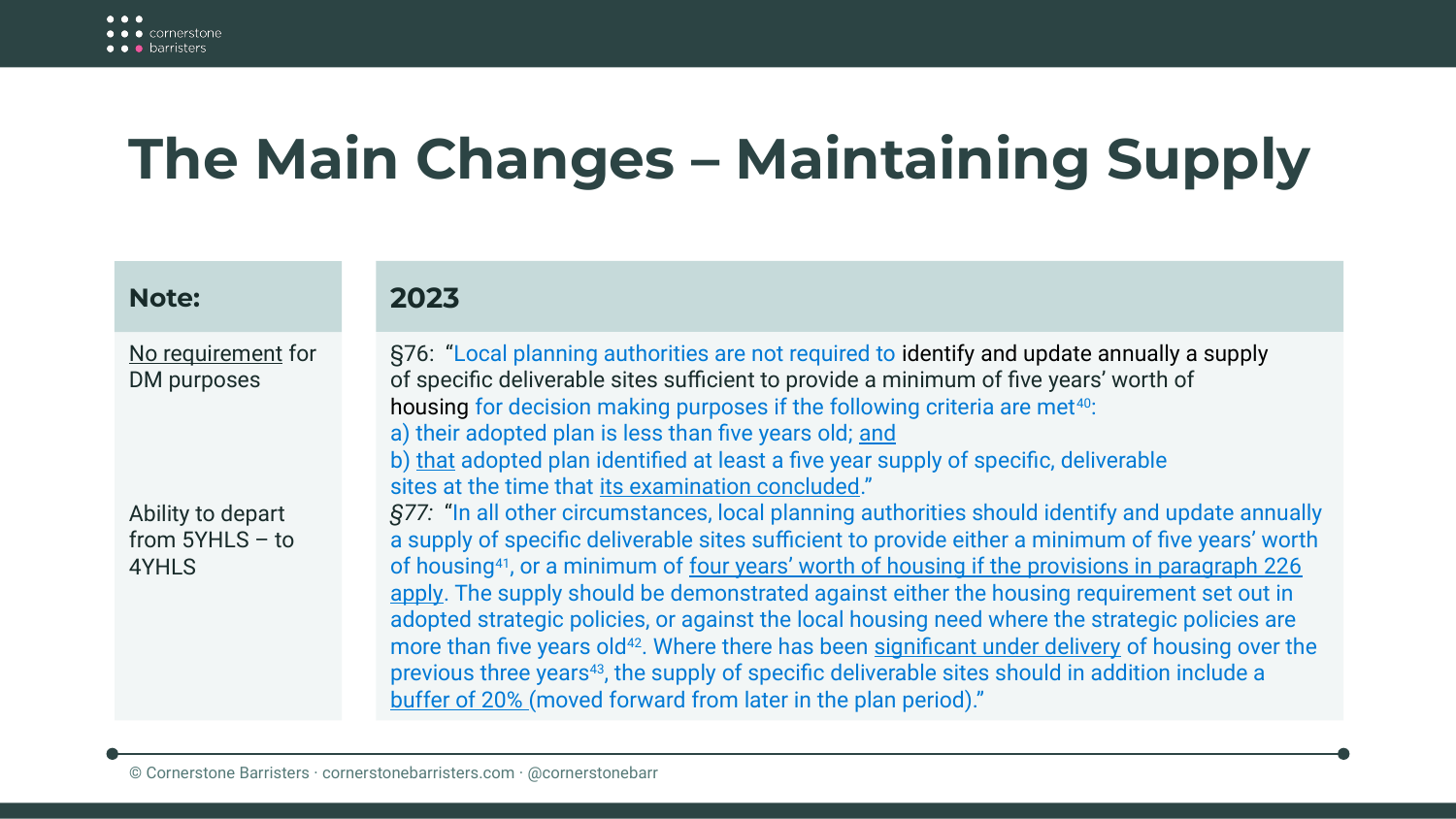

The Main Changes – Maintaining Supply
2023
Note:
§76:  “Local planning authorities are not required to identify and update annually a supply
of specific deliverable sites sufficient to provide a minimum of five years’ worth of
housing for decision making purposes if the following criteria are met40:
a) their adopted plan is less than five years old; and
b) that adopted plan identified at least a five year supply of specific, deliverable
sites at the time that its examination concluded.”
§77:  “In all other circumstances, local planning authorities should identify and update annually a supply of specific deliverable sites sufficient to provide either a minimum of five years’ worth of housing41, or a minimum of four years’ worth of housing if the provisions in paragraph 226 apply. The supply should be demonstrated against either the housing requirement set out in adopted strategic policies, or against the local housing need where the strategic policies are more than five years old42. Where there has been significant under delivery of housing over the previous three years43, the supply of specific deliverable sites should in addition include a buffer of 20% (moved forward from later in the plan period).”

No requirement for DM purposes

Ability to depart from 5YHLS – to 4YHLS